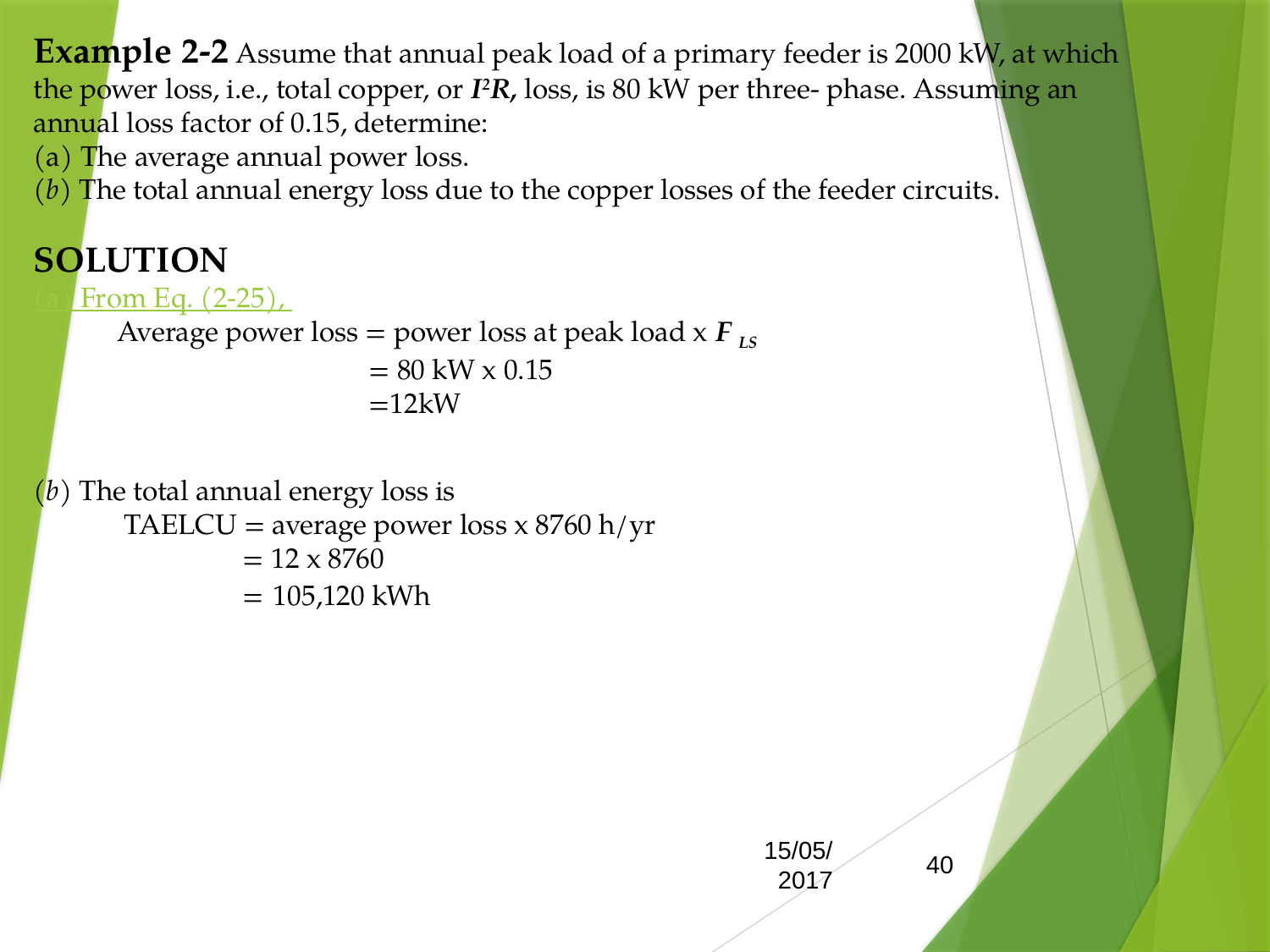

Example 2-2 Assume that annual peak load of a primary feeder is 2000 kW, at which the power loss, i.e., total copper, or I2R, loss, is 80 kW per three- phase. Assuming an annual loss factor of 0.15, determine:
(a) The average annual power loss.
(b) The total annual energy loss due to the copper losses of the feeder circuits.
SOLUTION
(a) From Eq. (2-25),
            Average power loss = power loss at peak load x F LS
                                                = 80 kW x 0.15
                                                =12kW
(b) The total annual energy loss is
             TAELCU = average power loss x 8760 h/yr
                              = 12 x 8760
                              = 105,120 kWh
15/05/2017
40